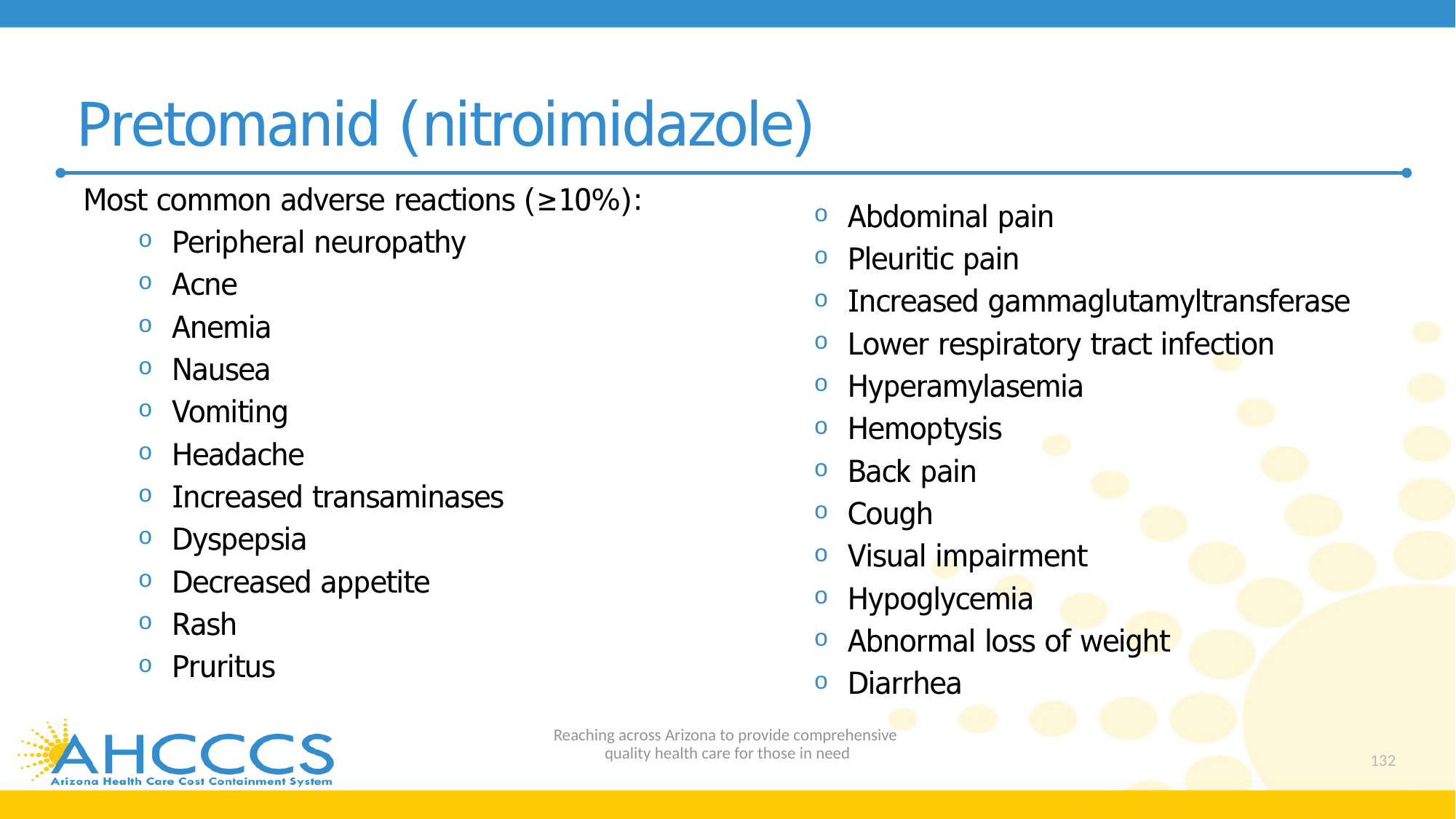

# Pretomanid (nitroimidazole)
Most common adverse reactions (≥10%):
Peripheral neuropathy
Acne
Anemia
Nausea
Vomiting
Headache
Increased transaminases
Dyspepsia
Decreased appetite
Rash
Pruritus

Abdominal pain
Pleuritic pain
Increased gammaglutamyltransferase
Lower respiratory tract infection
Hyperamylasemia
Hemoptysis
Back pain
Cough
Visual impairment
Hypoglycemia
Abnormal loss of weight
Diarrhea

Reaching across Arizona to provide comprehensive
quality health care for those in need

132